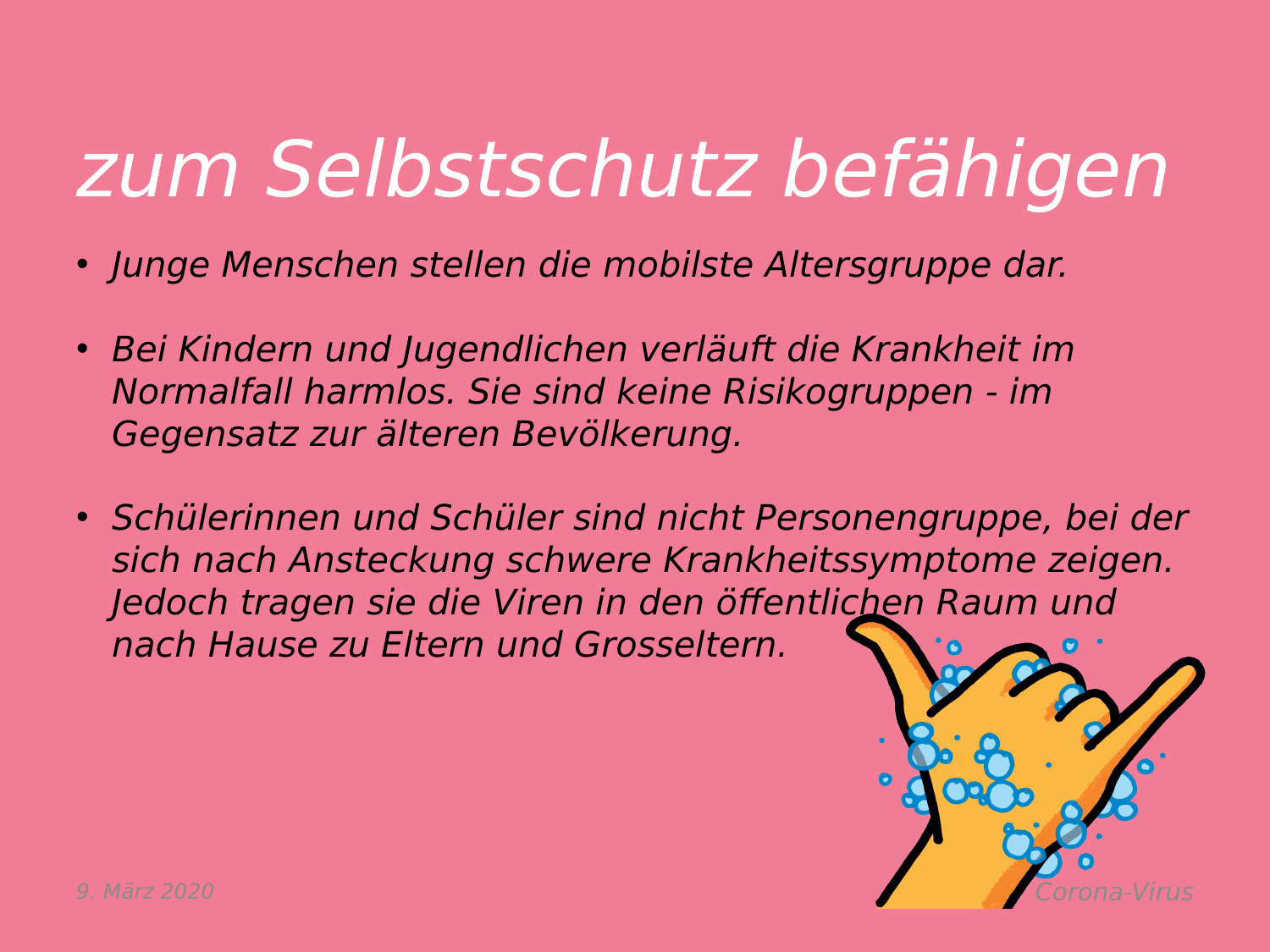

# zum Selbstschutz befähigen
Junge Menschen stellen die mobilste Altersgruppe dar.

Bei Kindern und Jugendlichen verläuft die Krankheit im Normalfall harmlos. Sie sind keine Risikogruppen - im Gegensatz zur älteren Bevölkerung.

Schülerinnen und Schüler sind nicht Personengruppe, bei der sich nach Ansteckung schwere Krankheitssymptome zeigen. Jedoch tragen sie die Viren in den öffentlichen Raum und nach Hause zu Eltern und Grosseltern.

9. März 2020
Corona-Virus